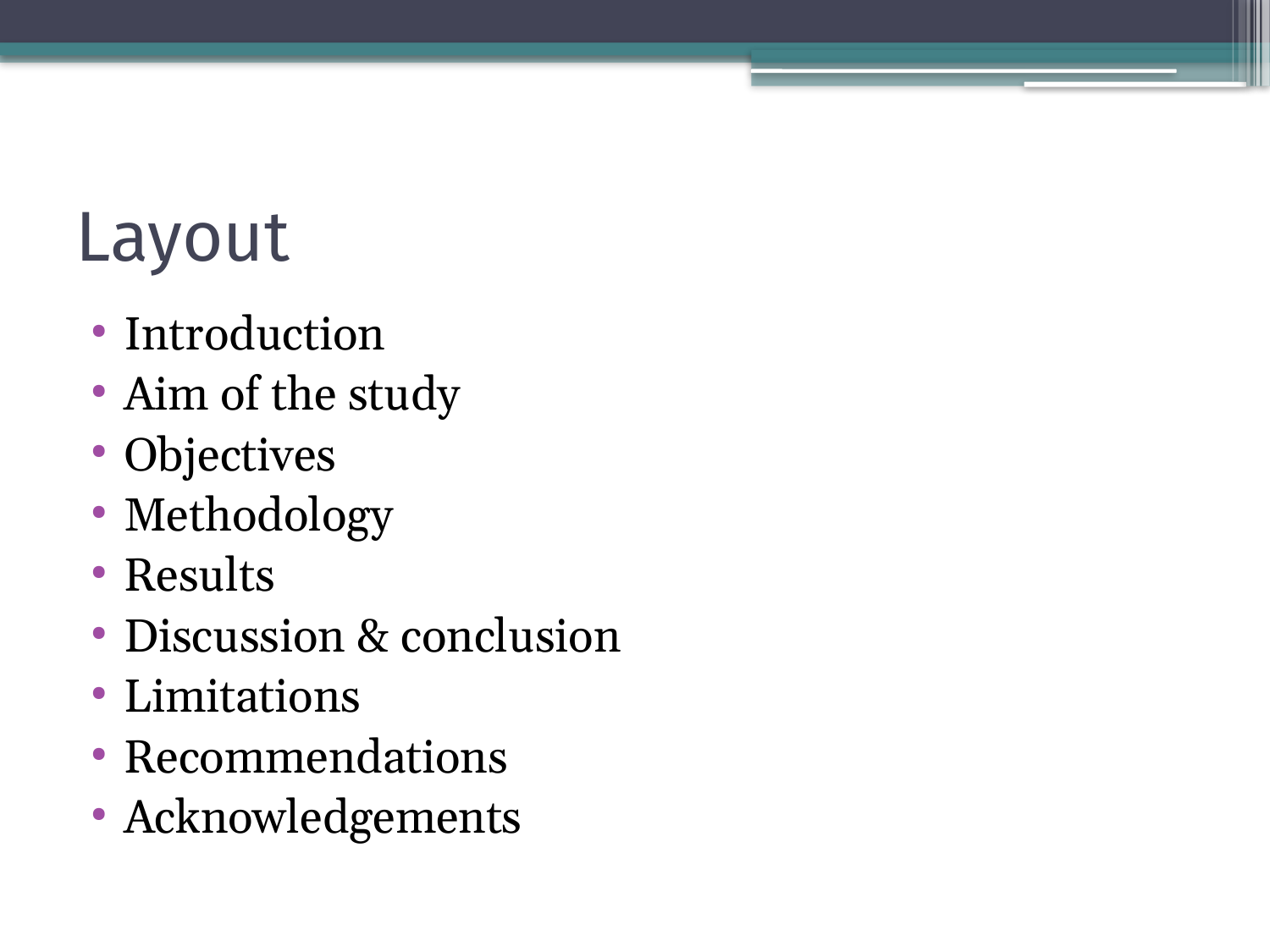

# Layout

Introduction
Aim of the study
Objectives
Methodology
Results
Discussion & conclusion
Limitations
Recommendations
Acknowledgements